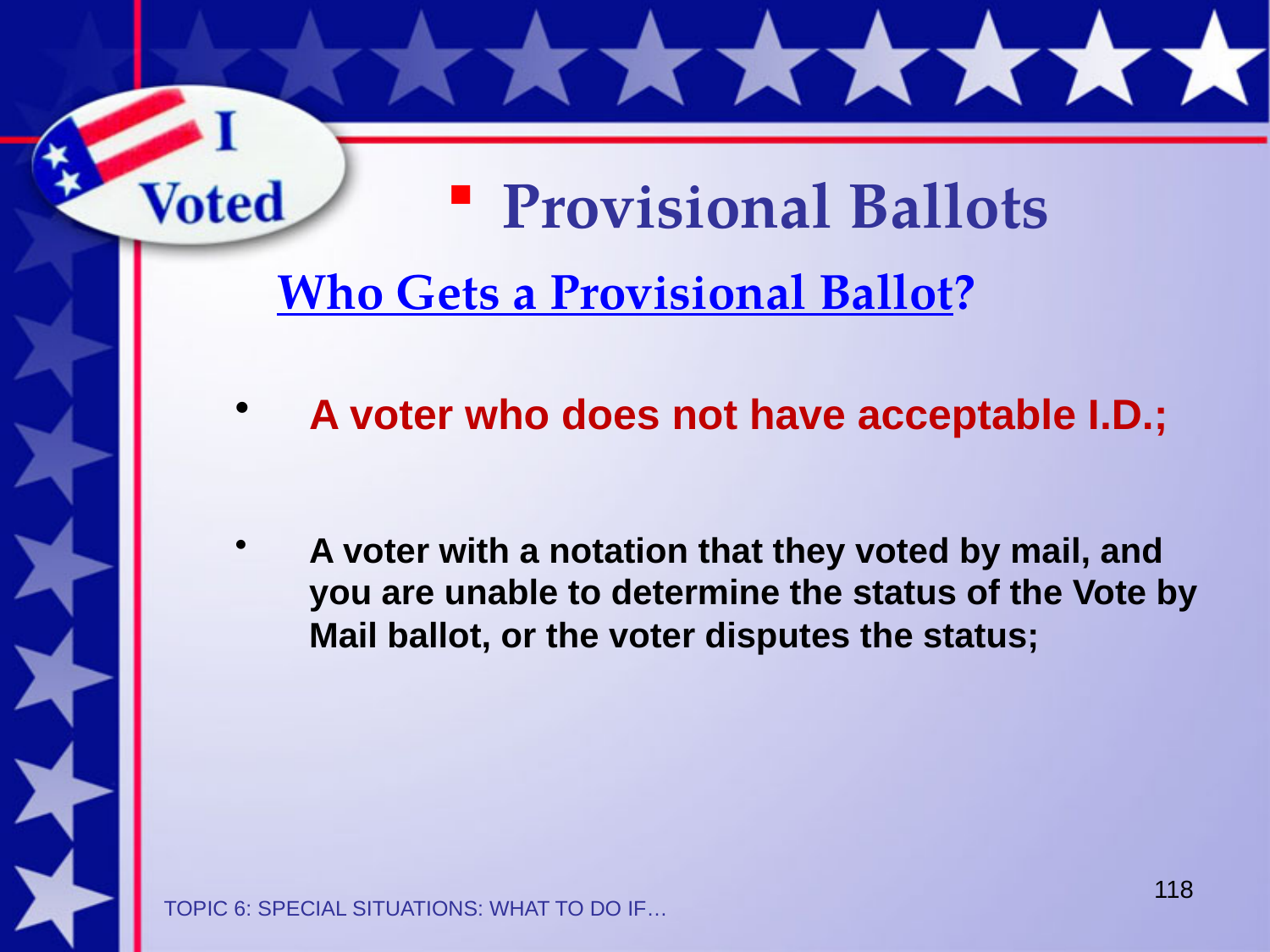

Provisional Ballots
Who Gets a Provisional Ballot?
A voter who does not have acceptable I.D.;

A voter with a notation that they voted by mail, and you are unable to determine the status of the Vote by Mail ballot, or the voter disputes the status;

118
TOPIC 6: SPECIAL SITUATIONS: WHAT TO DO IF…